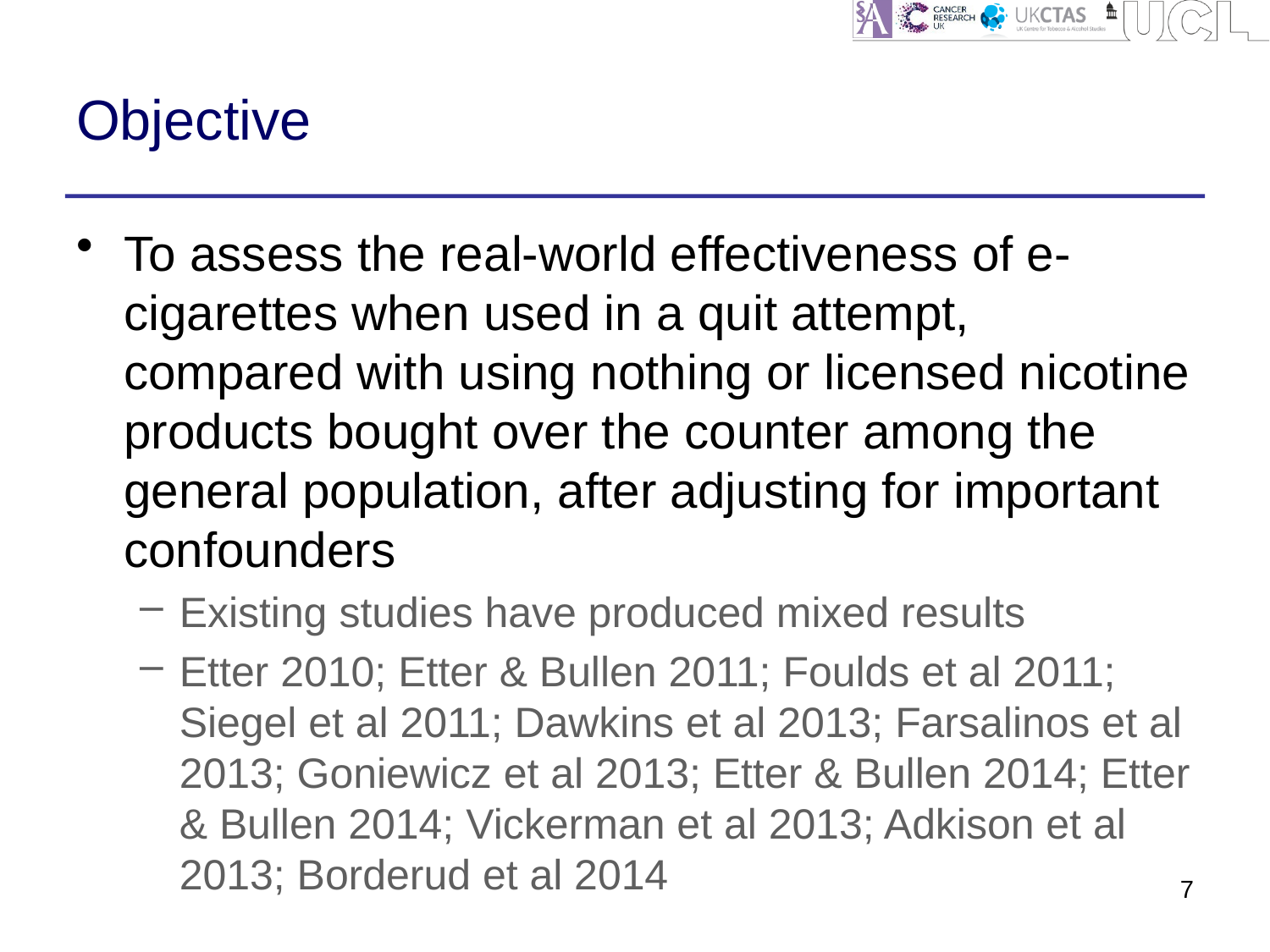

# Objective
To assess the real-world effectiveness of e-cigarettes when used in a quit attempt, compared with using nothing or licensed nicotine products bought over the counter among the general population, after adjusting for important confounders
Existing studies have produced mixed results
Etter 2010; Etter & Bullen 2011; Foulds et al 2011; Siegel et al 2011; Dawkins et al 2013; Farsalinos et al 2013; Goniewicz et al 2013; Etter & Bullen 2014; Etter & Bullen 2014; Vickerman et al 2013; Adkison et al 2013; Borderud et al 2014
7